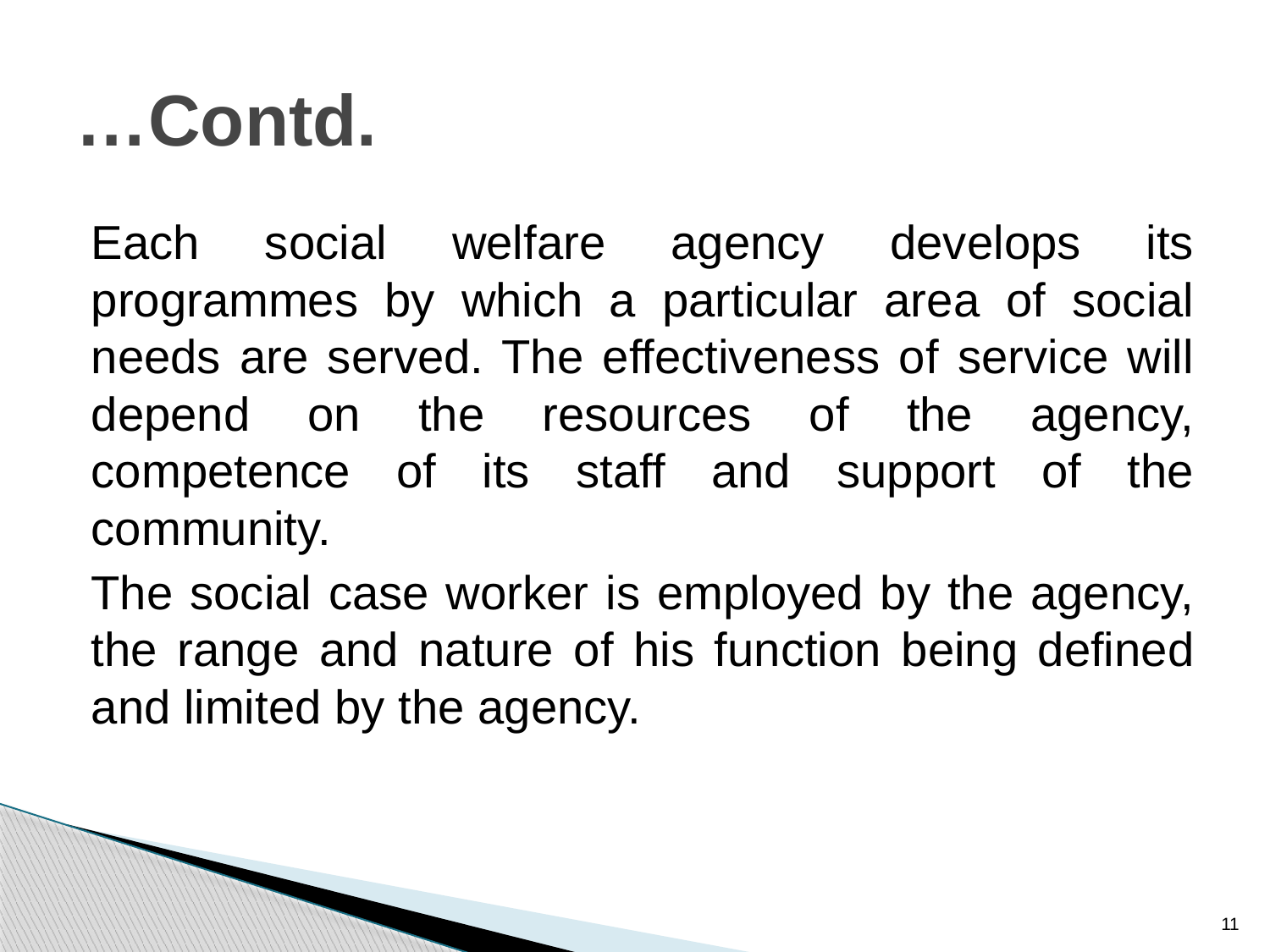

# …Contd.
Each social welfare agency develops its programmes by which a particular area of social needs are served. The effectiveness of service will depend on the resources of the agency, competence of its staff and support of the community.
The social case worker is employed by the agency, the range and nature of his function being defined and limited by the agency.
11